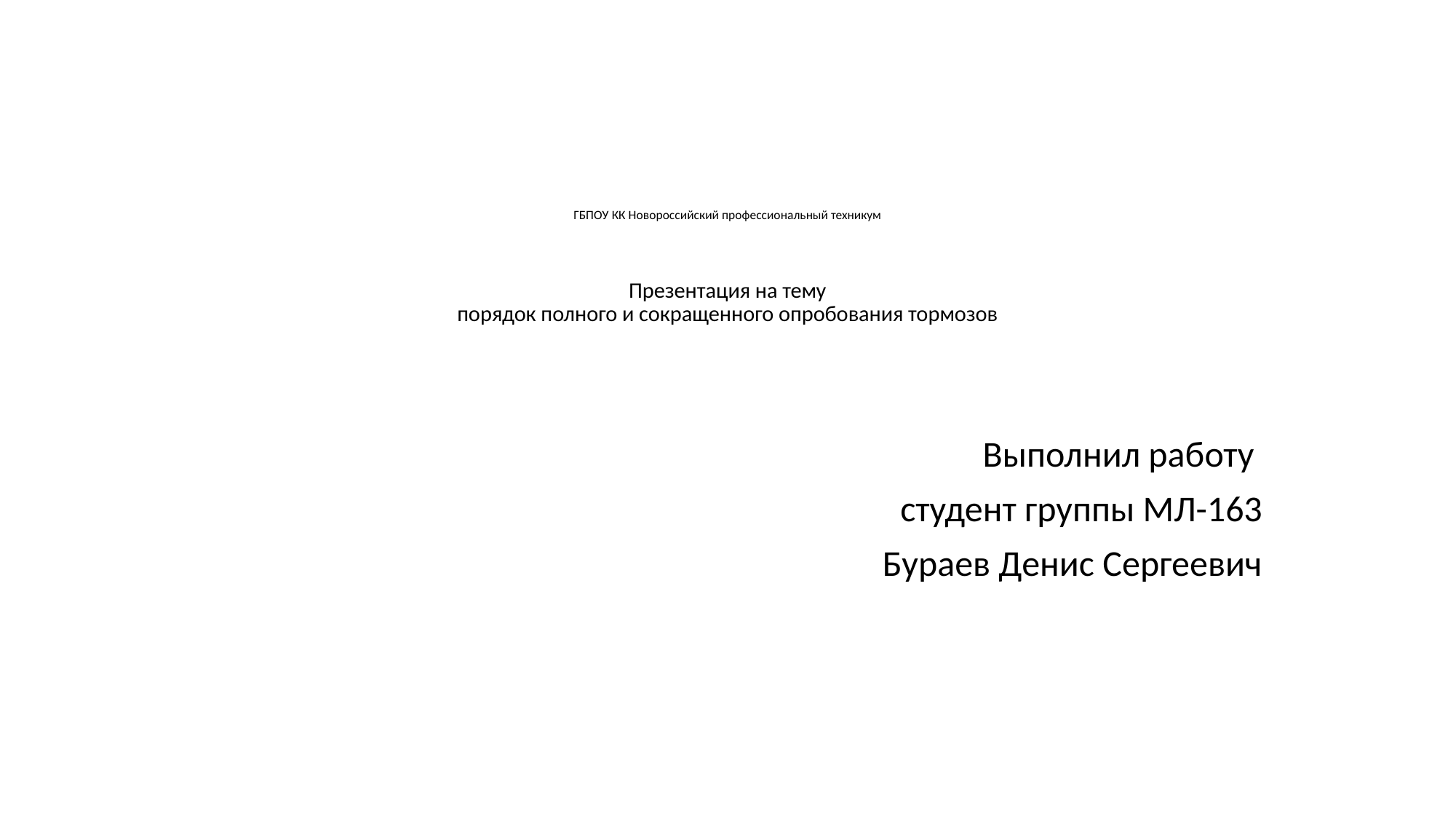

# ГБПОУ КК Новороссийский профессиональный техникум Презентация на тему порядок полного и сокращенного опробования тормозов
Выполнил работу
студент группы МЛ-163
 Бураев Денис Сергеевич